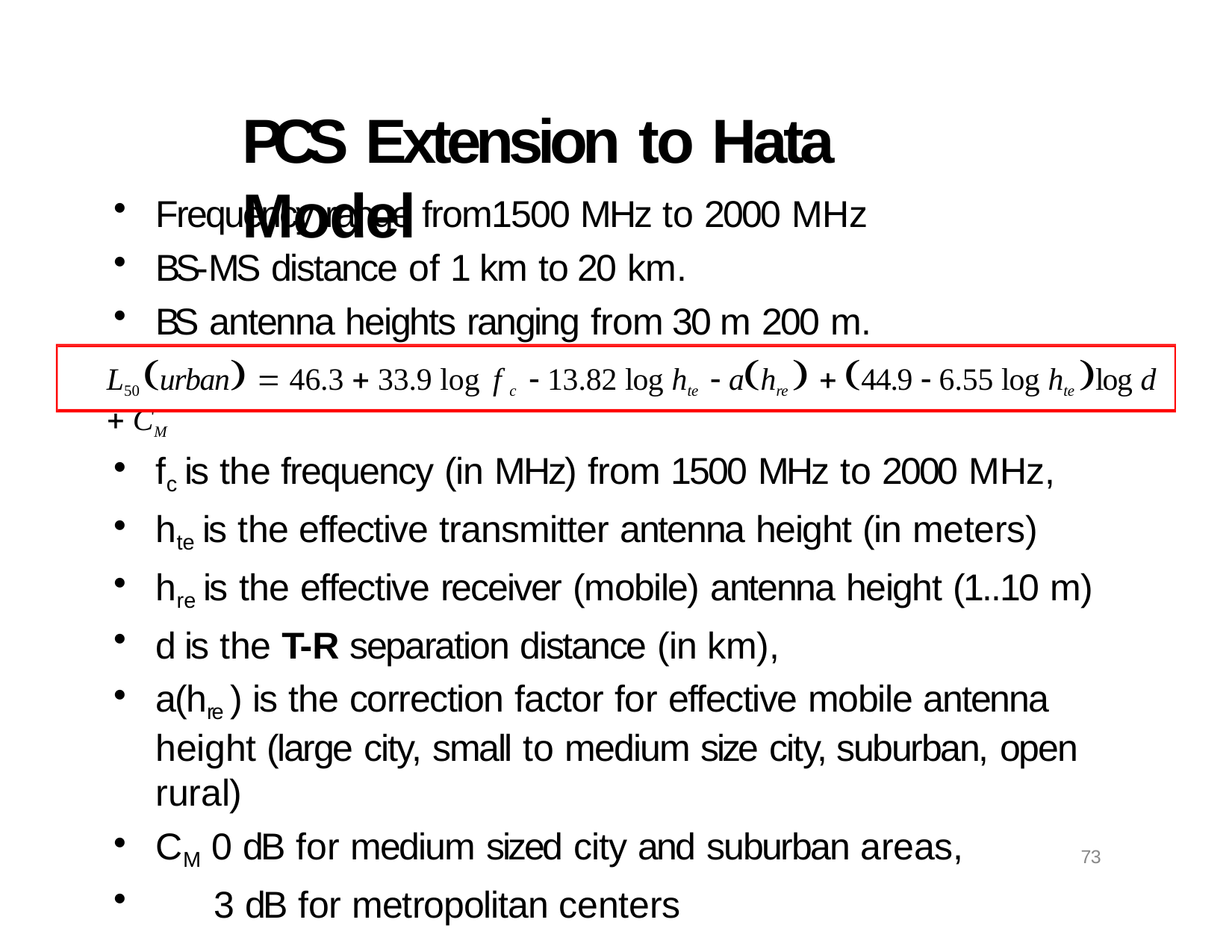

# PCS Extension to Hata Model
Frequency range from1500 MHz to 2000 MHz
BS-MS distance of 1 km to 20 km.
BS antenna heights ranging from 30 m 200 m.
L50 (urban) = 46.3 + 33.9 log f c − 13.82 log hte − a(hre ) + (44.9 − 6.55 log hte )log d + CM
fc is the frequency (in MHz) from 1500 MHz to 2000 MHz,
hte is the effective transmitter antenna height (in meters)
hre is the effective receiver (mobile) antenna height (1..10 m)
d is the T-R separation distance (in km),
a(hre ) is the correction factor for effective mobile antenna height (large city, small to medium size city, suburban, open rural)
CM 0 dB for medium sized city and suburban areas,
3 dB for metropolitan centers

73